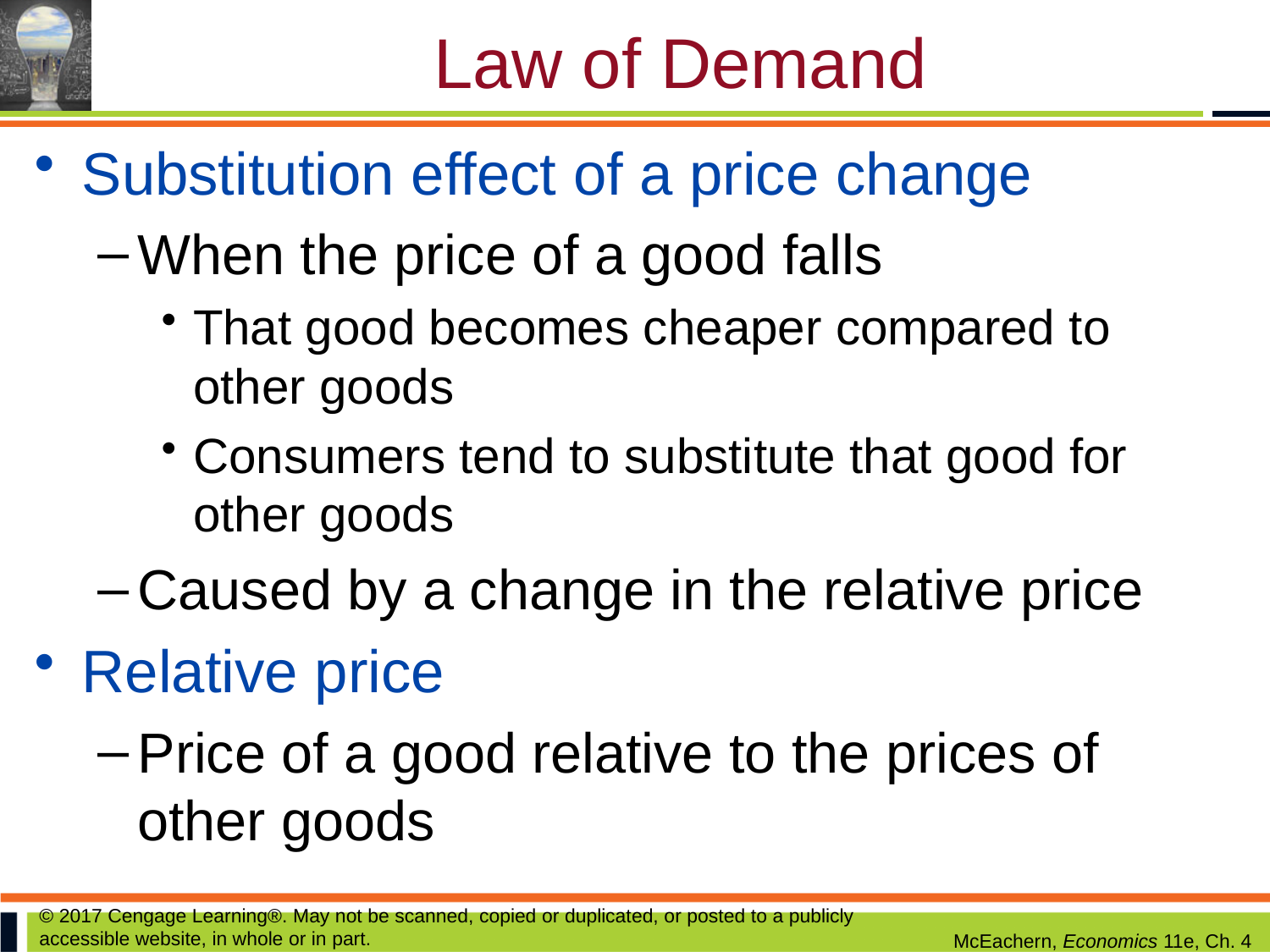

# Law of Demand
Substitution effect of a price change
When the price of a good falls
That good becomes cheaper compared to other goods
Consumers tend to substitute that good for other goods
Caused by a change in the relative price
Relative price
Price of a good relative to the prices of other goods
© 2017 Cengage Learning®. May not be scanned, copied or duplicated, or posted to a publicly accessible website, in whole or in part.